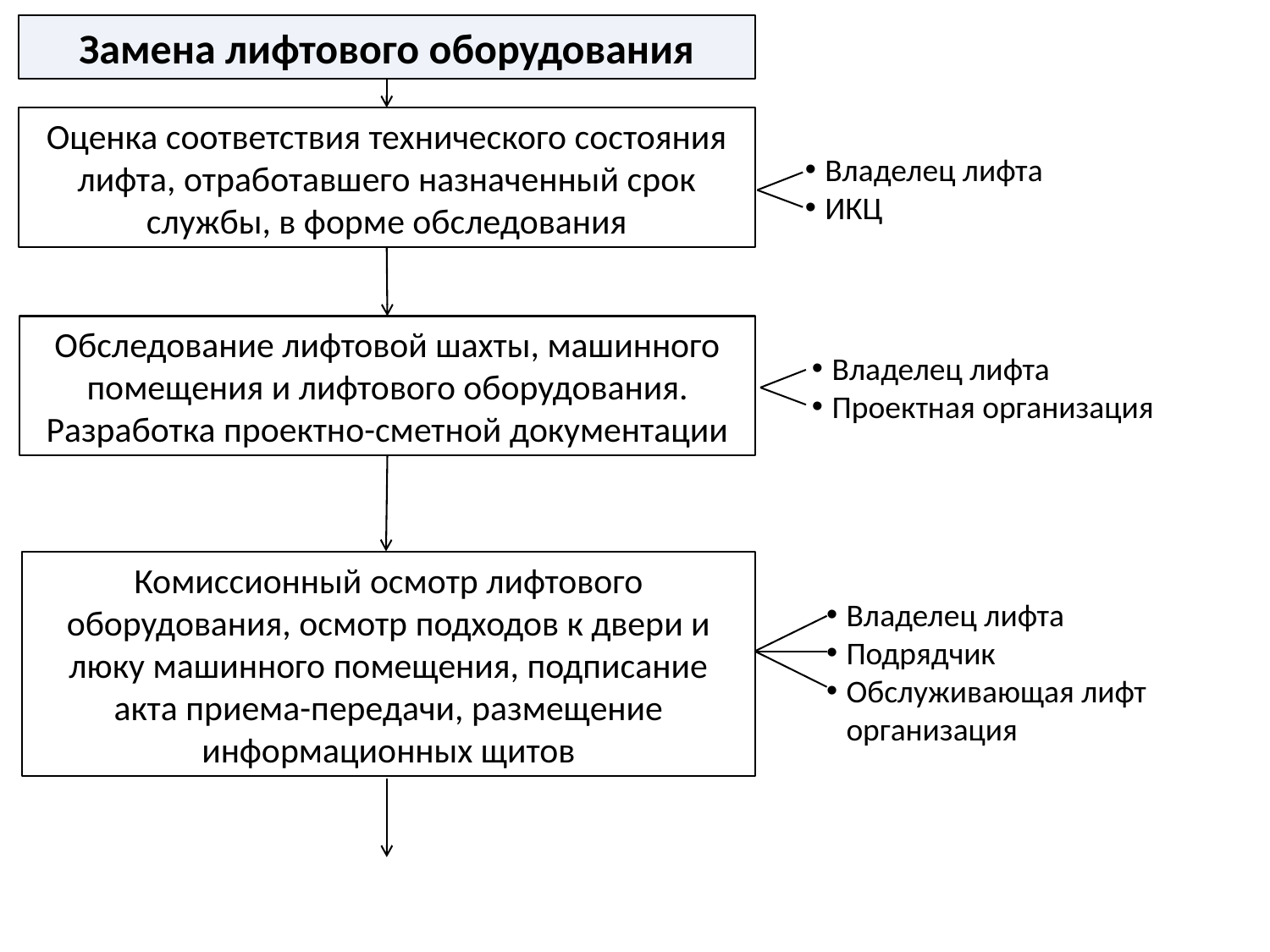

Замена лифтового оборудования
Оценка соответствия технического состояния лифта, отработавшего назначенный срок службы, в форме обследования
Владелец лифта
ИКЦ
Обследование лифтовой шахты, машинного помещения и лифтового оборудования. Разработка проектно-сметной документации
Владелец лифта
Проектная организация

Владелец лифта
Подрядчик
Обслуживающая лифт организация
Комиссионный осмотр лифтового оборудования, осмотр подходов к двери и люку машинного помещения, подписание акта приема-передачи, размещение информационных щитов